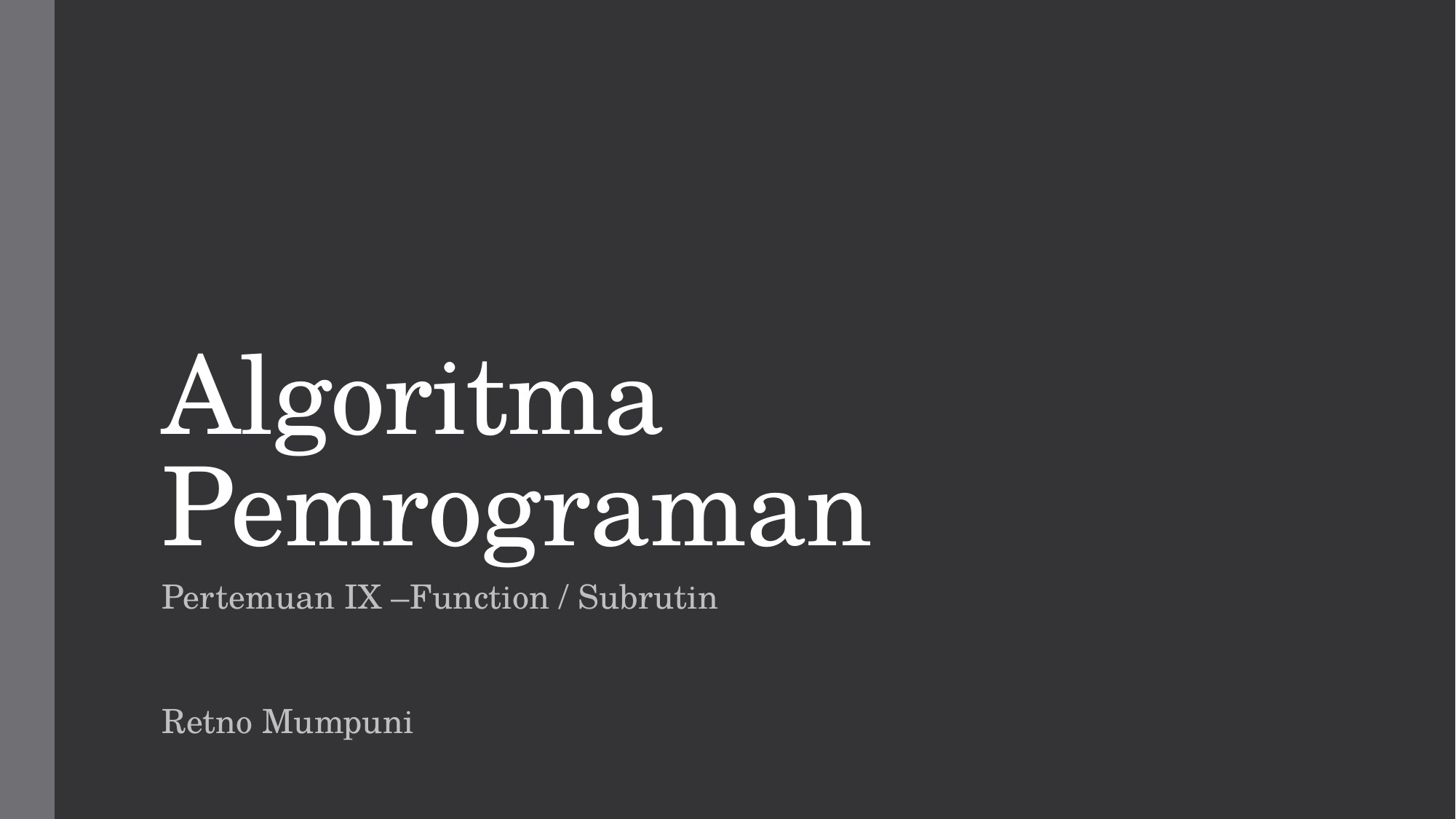

# Algoritma Pemrograman
Pertemuan IX –Function / Subrutin

Retno Mumpuni